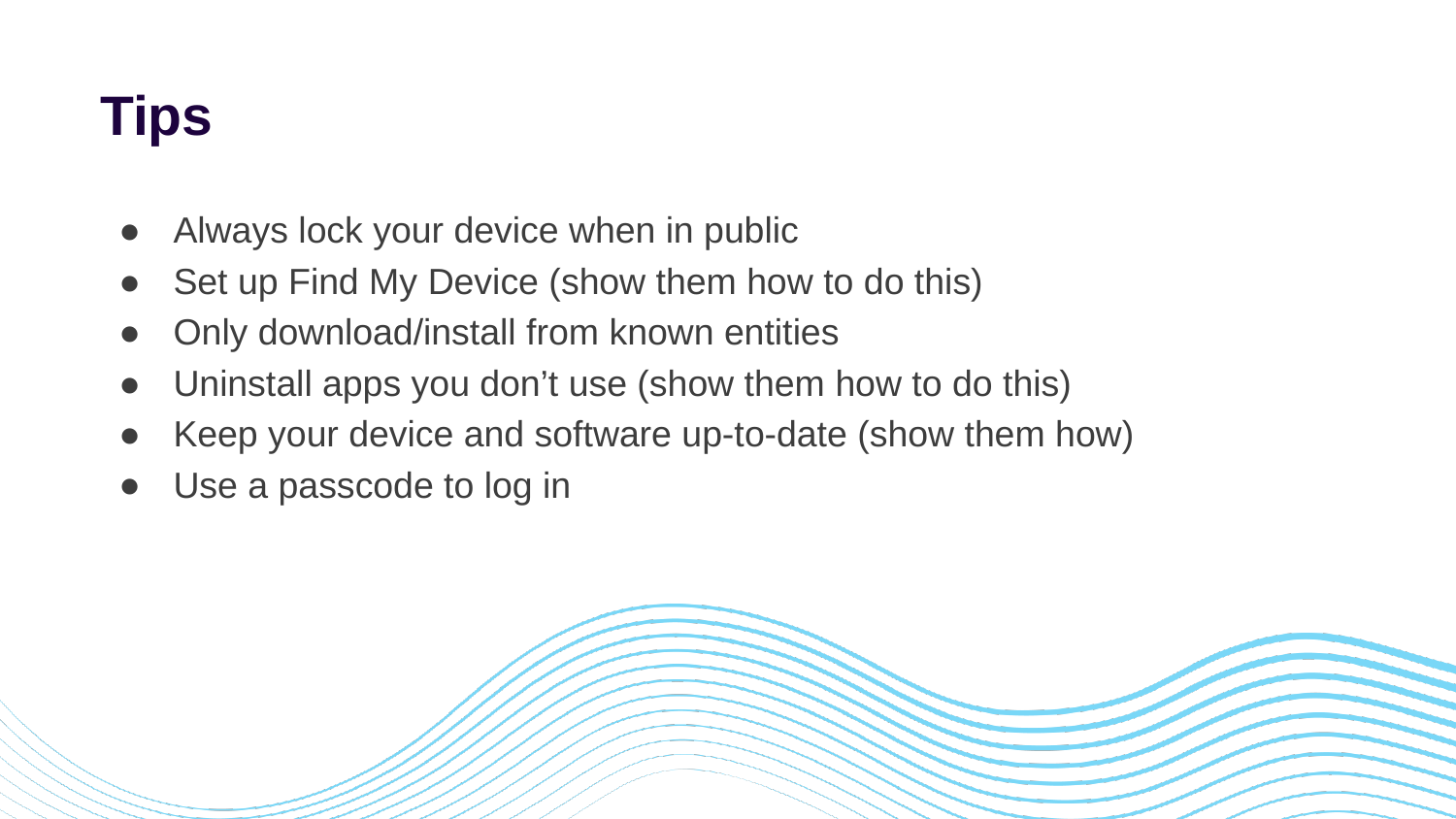

# Tips
Always lock your device when in public
Set up Find My Device (show them how to do this)
Only download/install from known entities
Uninstall apps you don’t use (show them how to do this)
Keep your device and software up-to-date (show them how)
Use a passcode to log in